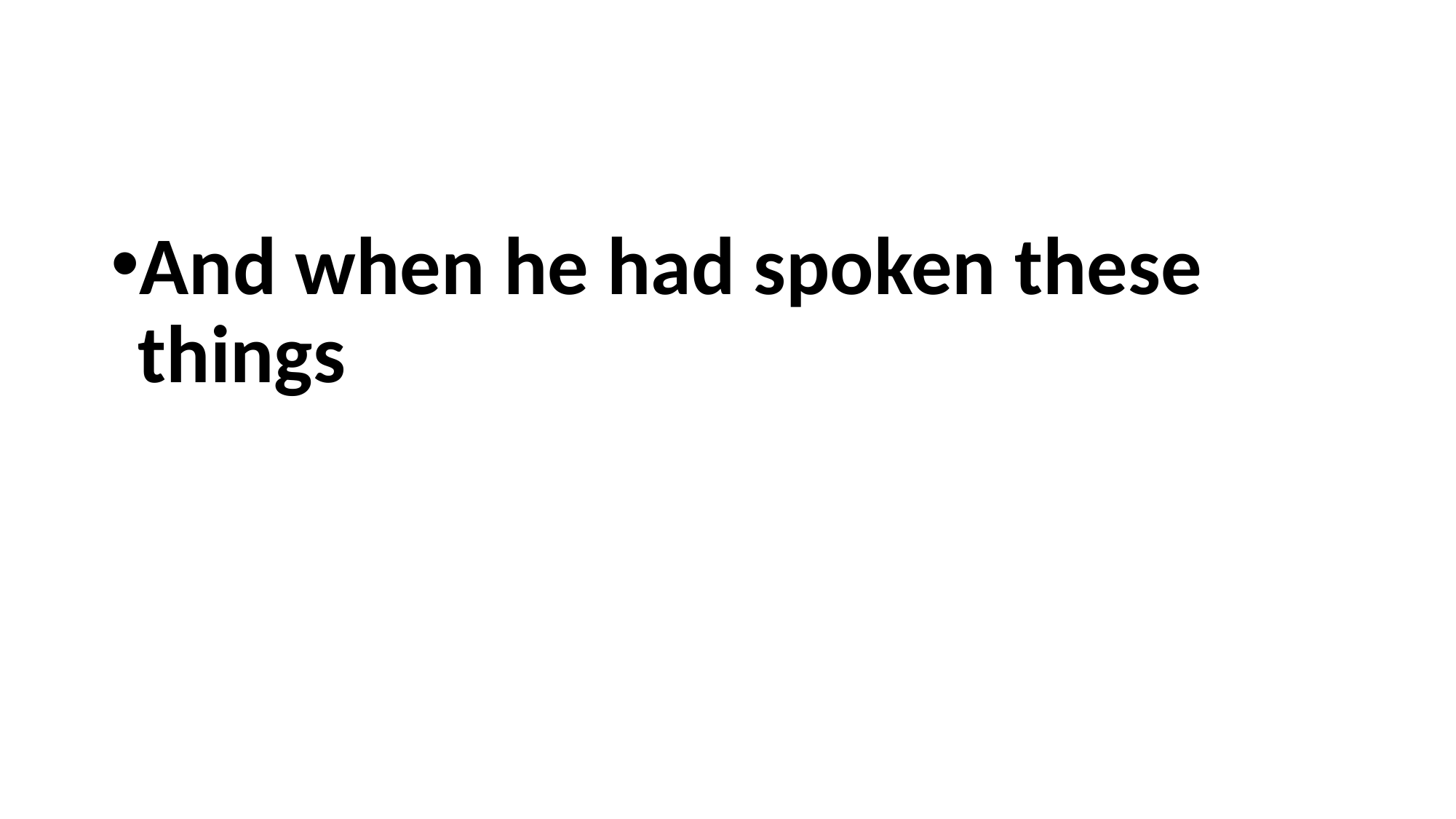

#
And when he had spoken these things